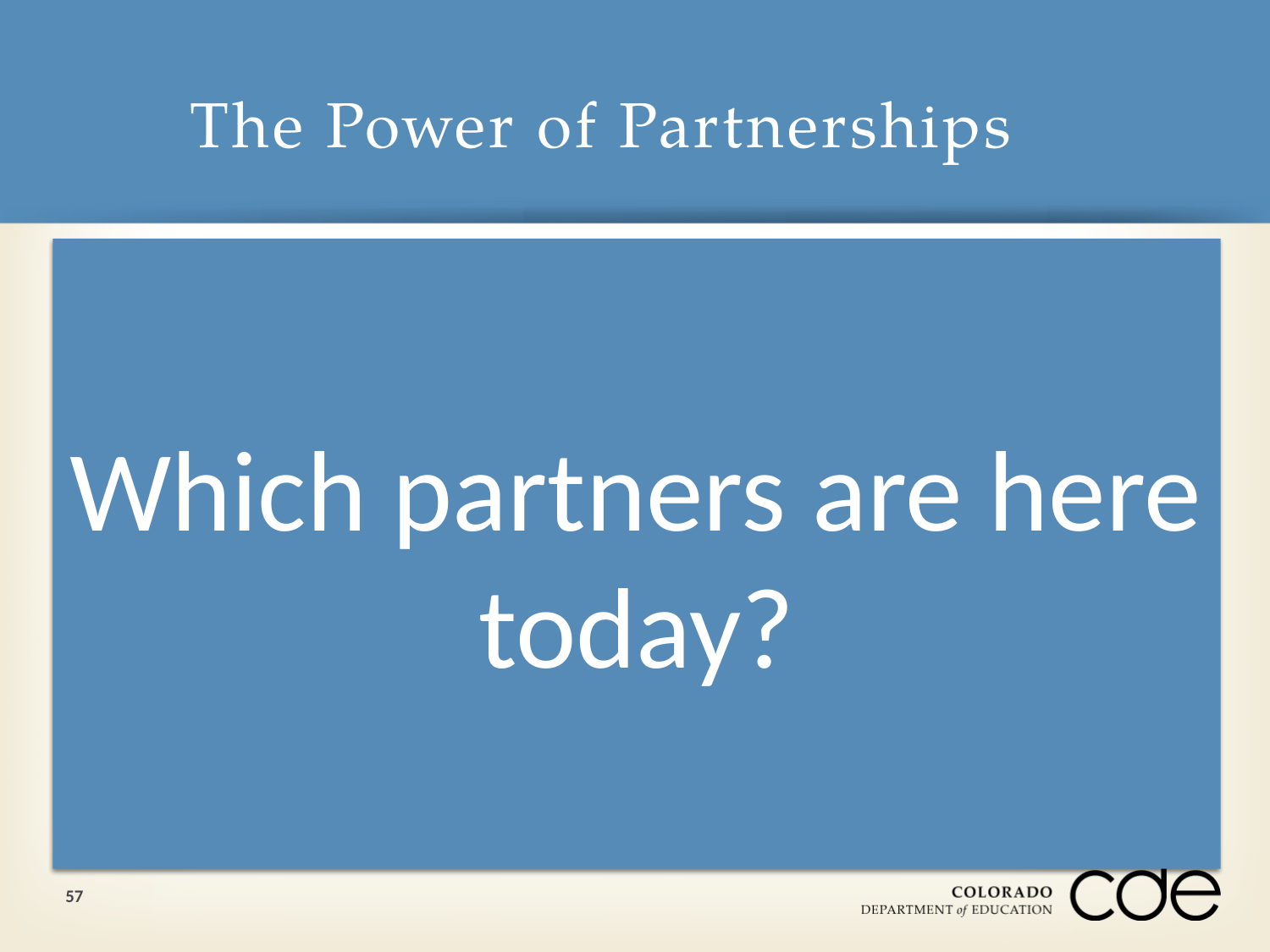

# The Power of Partnerships
Which partners are here today?
57